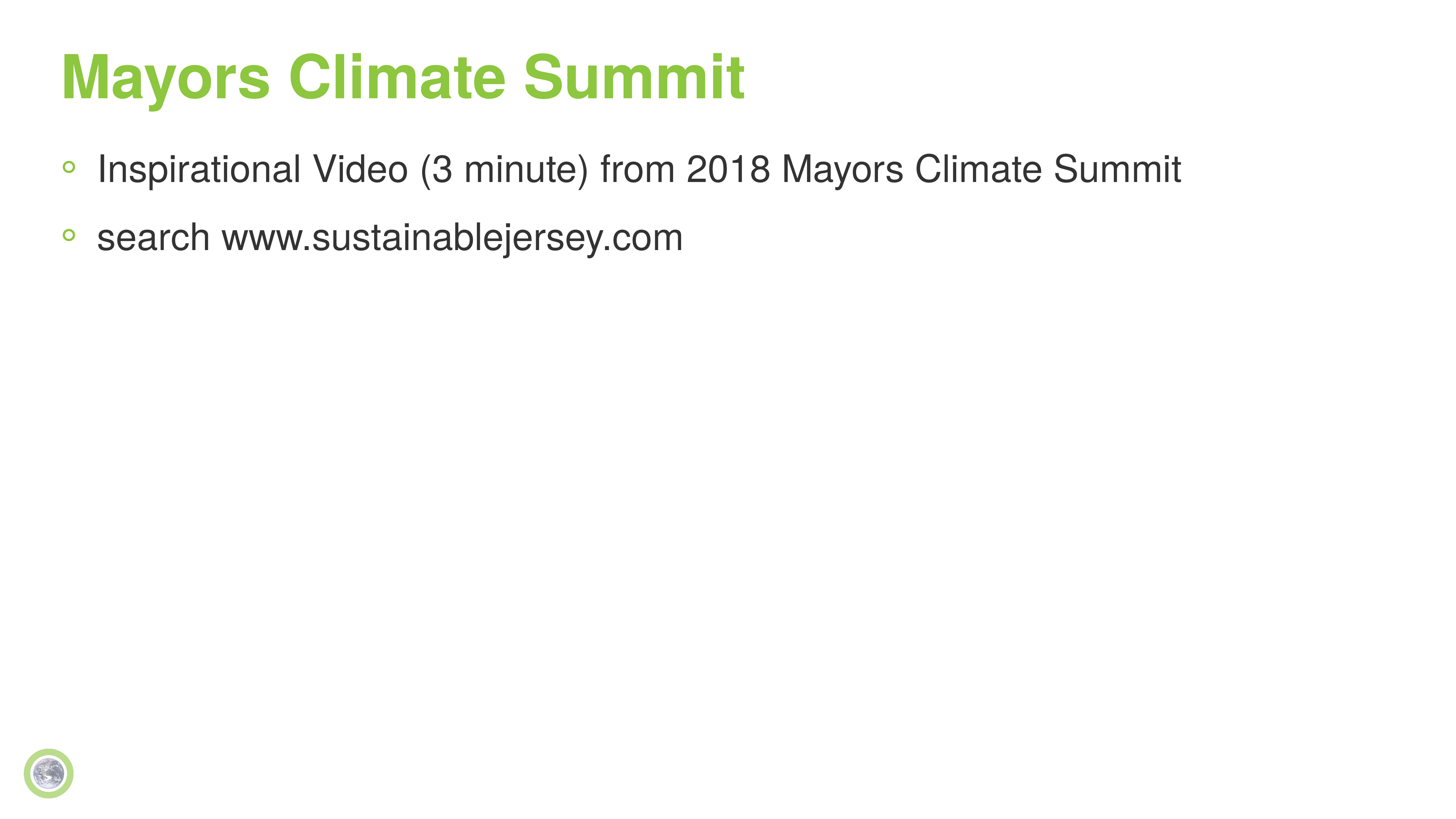

# Mayors Climate Summit
Inspirational Video (3 minute) from 2018 Mayors Climate Summit
search www.sustainablejersey.com